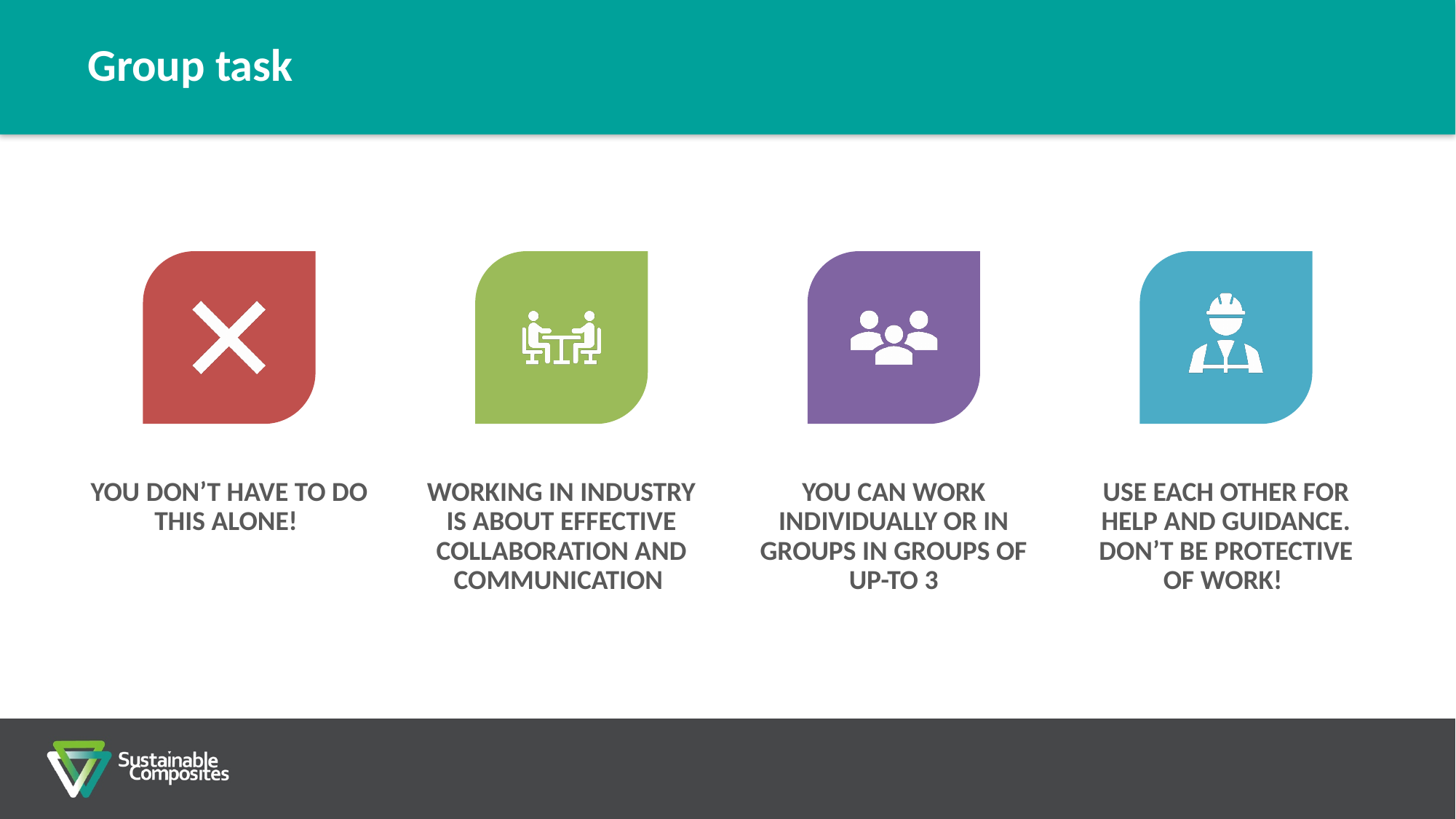

Group task
You don’t have to do this alone!
Working in industry is about effective collaboration and communication
You can work individually or in groups in groups of up-to 3
Use each other for help and guidance. Don’t be protective of work!